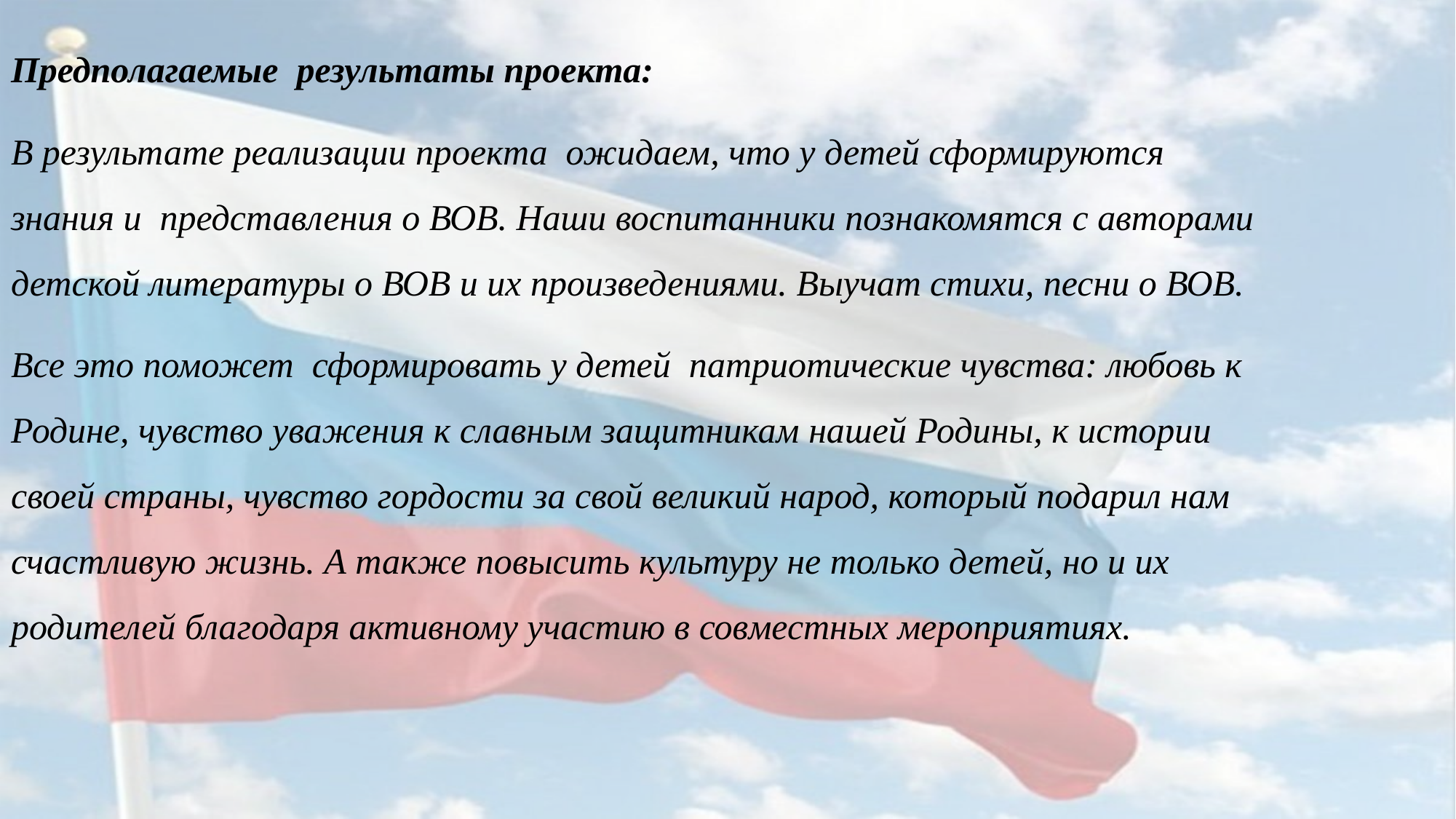

Предполагаемые  результаты проекта:
В результате реализации проекта  ожидаем, что у детей сформируются  знания и  представления о ВОВ. Наши воспитанники познакомятся с авторами детской литературы о ВОВ и их произведениями. Выучат стихи, песни о ВОВ.
Все это поможет  сформировать у детей  патриотические чувства: любовь к Родине, чувство уважения к славным защитникам нашей Родины, к истории своей страны, чувство гордости за свой великий народ, который подарил нам счастливую жизнь. А также повысить культуру не только детей, но и их родителей благодаря активному участию в совместных мероприятиях.